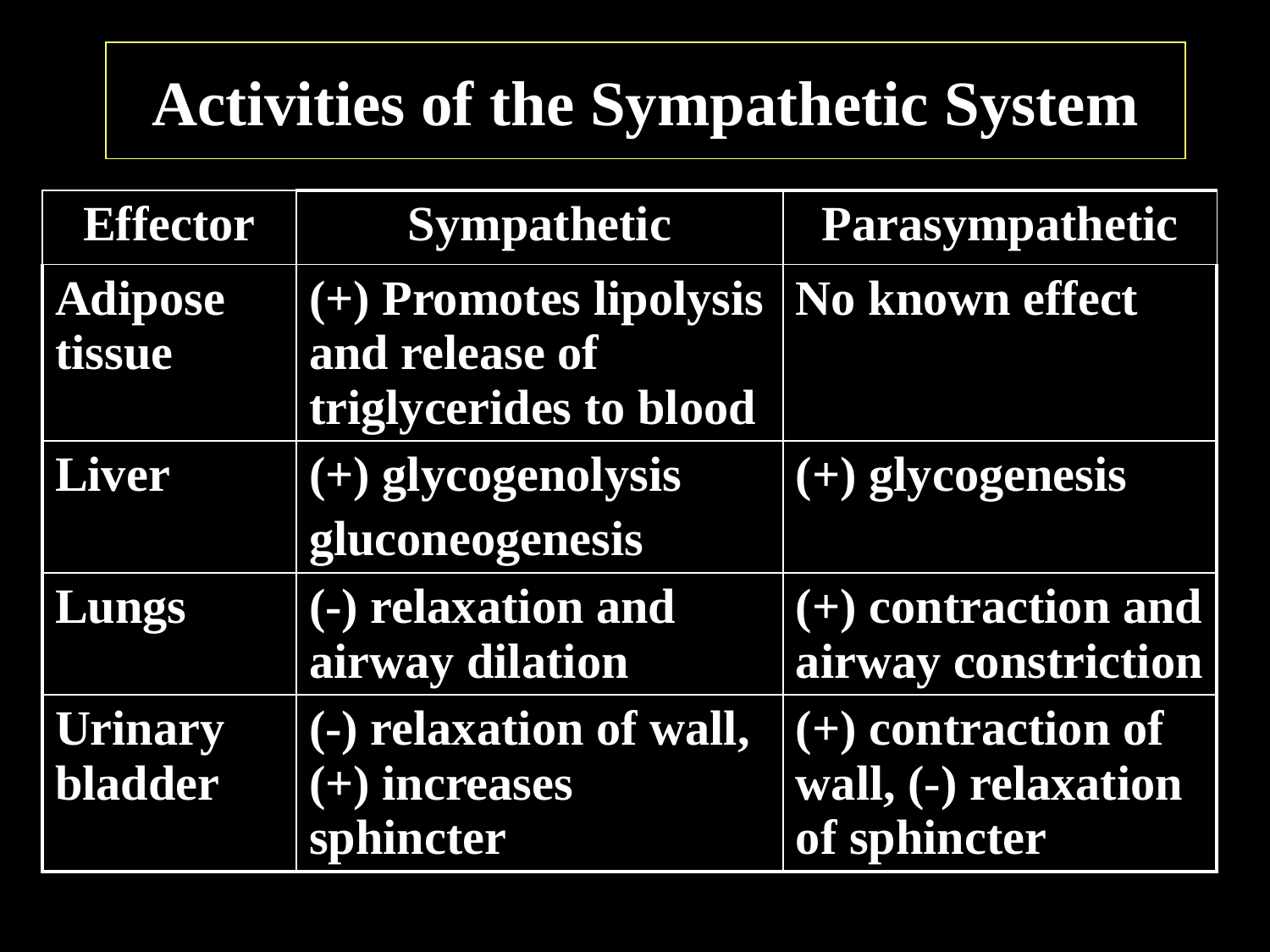

# Activities of the Sympathetic System
| Effector | Sympathetic | Parasympathetic |
| --- | --- | --- |
| Adipose tissue | (+) Promotes lipolysis and release of triglycerides to blood | No known effect |
| Liver | (+) glycogenolysis gluconeogenesis | (+) glycogenesis |
| Lungs | (-) relaxation and airway dilation | (+) contraction and airway constriction |
| Urinary bladder | (-) relaxation of wall, (+) increases sphincter | (+) contraction of wall, (-) relaxation of sphincter |